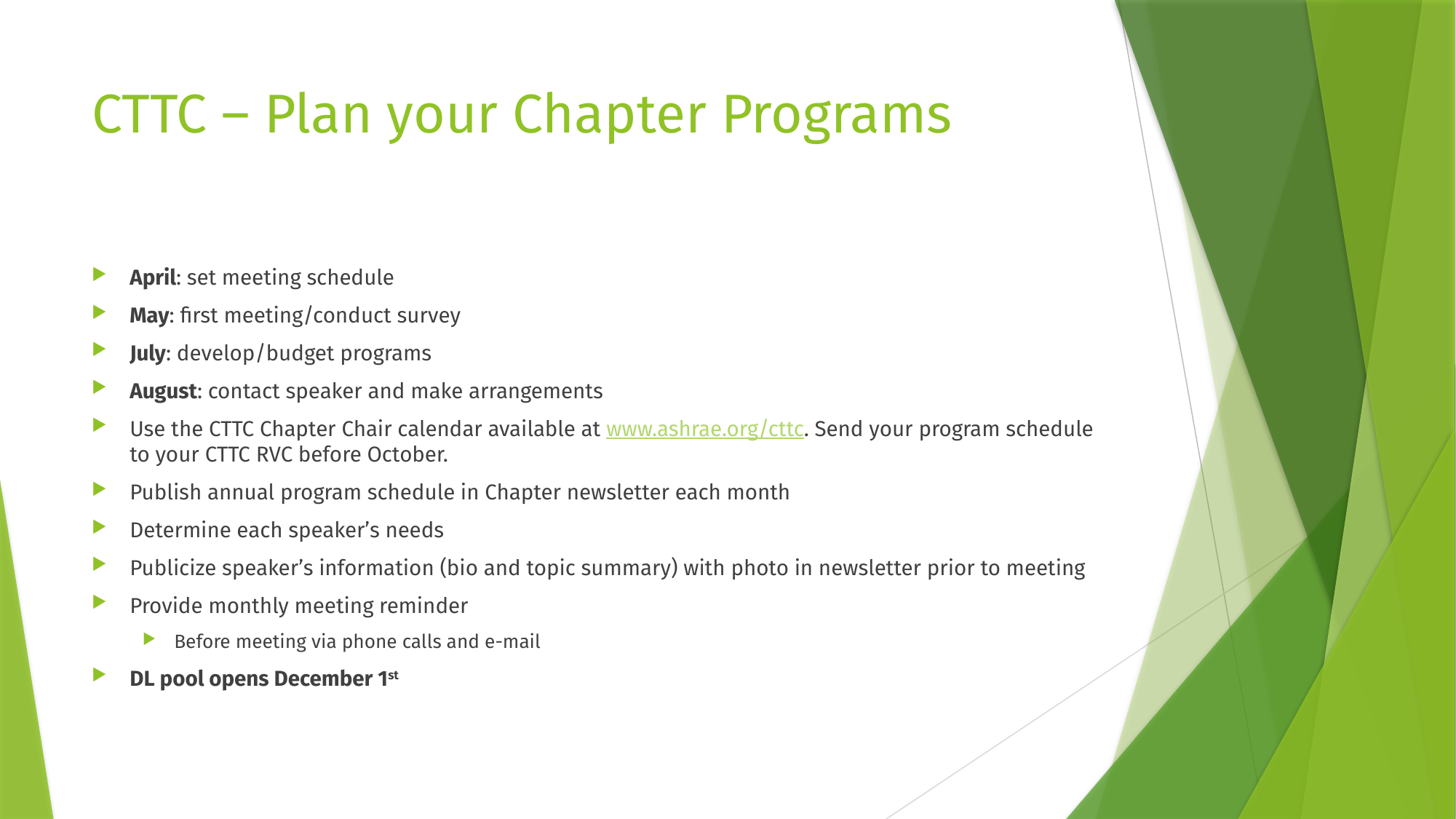

# CTTC – Plan your Chapter Programs
April: set meeting schedule
May: first meeting/conduct survey
July: develop/budget programs
August: contact speaker and make arrangements
Use the CTTC Chapter Chair calendar available at www.ashrae.org/cttc. Send your program schedule to your CTTC RVC before October.
Publish annual program schedule in Chapter newsletter each month
Determine each speaker’s needs
Publicize speaker’s information (bio and topic summary) with photo in newsletter prior to meeting
Provide monthly meeting reminder
Before meeting via phone calls and e-mail
DL pool opens December 1st